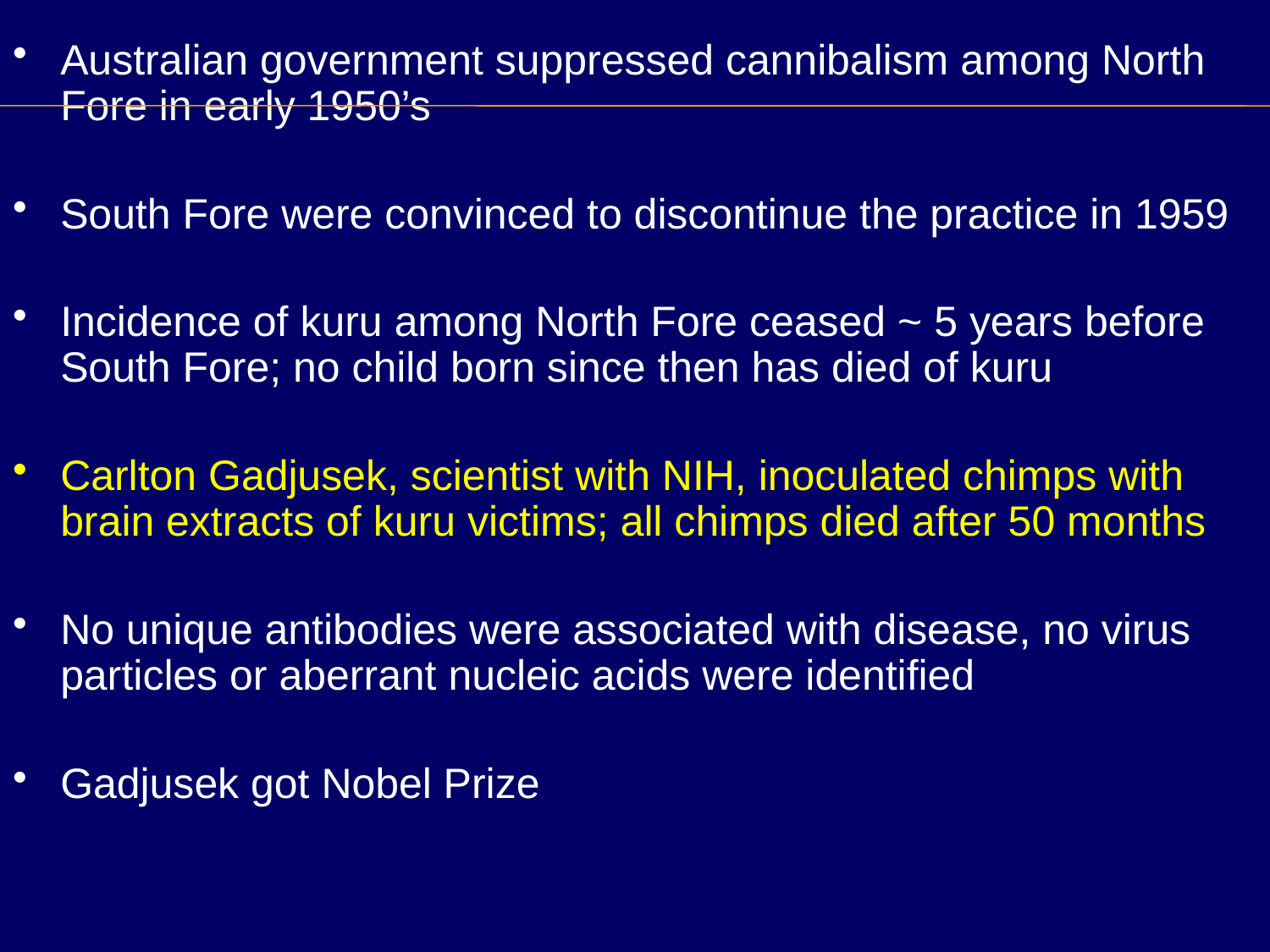

Australian government suppressed cannibalism among North Fore in early 1950’s

South Fore were convinced to discontinue the practice in 1959

Incidence of kuru among North Fore ceased ~ 5 years before South Fore; no child born since then has died of kuru

Carlton Gadjusek, scientist with NIH, inoculated chimps with brain extracts of kuru victims; all chimps died after 50 months

No unique antibodies were associated with disease, no virus particles or aberrant nucleic acids were identified

Gadjusek got Nobel Prize